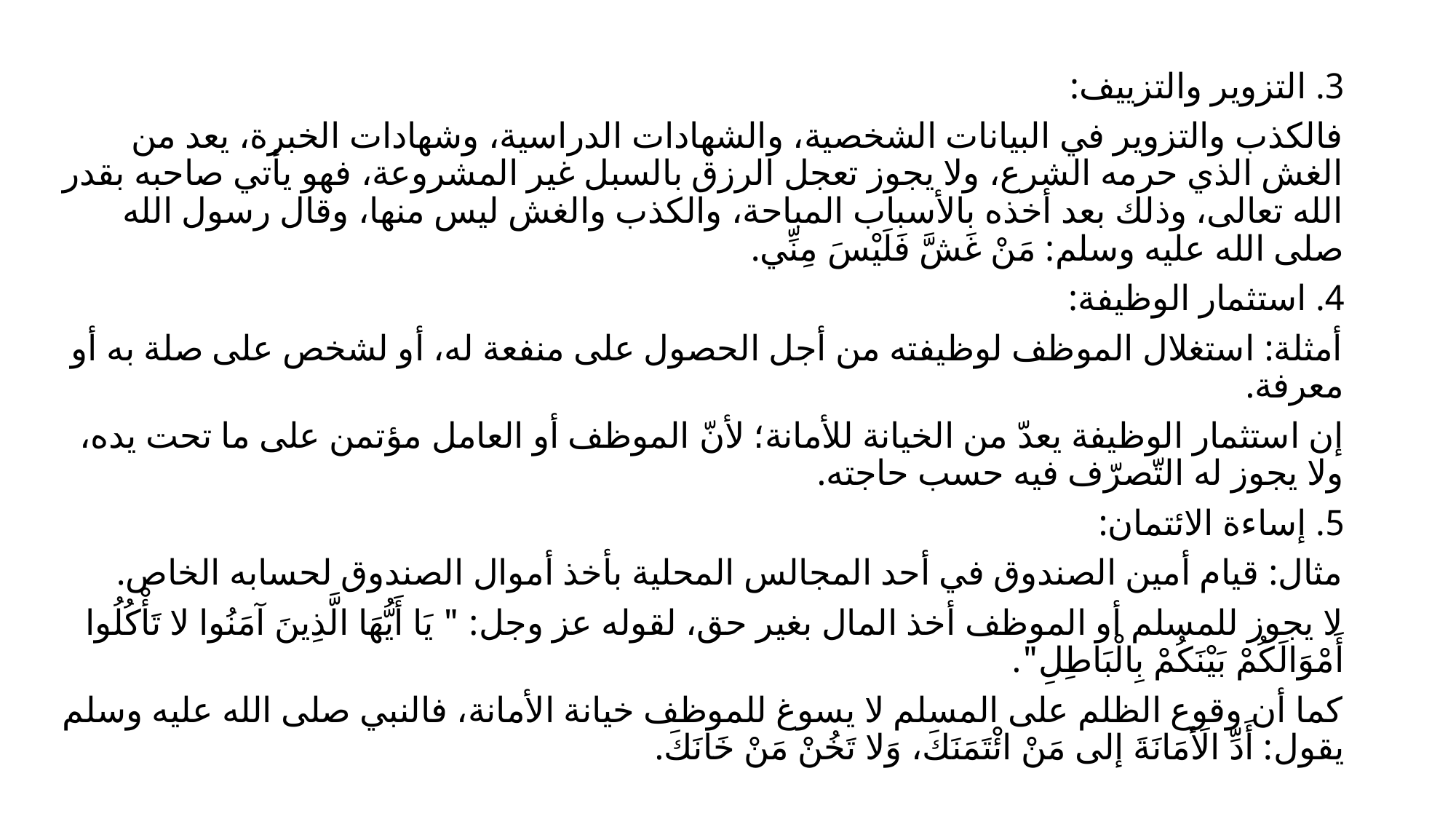

3. التزوير والتزييف:
فالكذب والتزوير في البيانات الشخصية، والشهادات الدراسية، وشهادات الخبرة، يعد من الغش الذي حرمه الشرع، ولا يجوز تعجل الرزق بالسبل غير المشروعة، فهو يأتي صاحبه بقدر الله تعالى، وذلك بعد أخذه بالأسباب المباحة، والكذب والغش ليس منها، وقال رسول الله صلى الله عليه وسلم: مَنْ غَشَّ فَلَيْسَ مِنِّي.
4. استثمار الوظيفة:
أمثلة: استغلال الموظف لوظيفته من أجل الحصول على منفعة له، أو لشخص على صلة به أو معرفة.
إن استثمار الوظيفة يعدّ من الخيانة للأمانة؛ لأنّ الموظف أو العامل مؤتمن على ما تحت يده، ولا يجوز له التّصرّف فيه حسب حاجته.
5. إساءة الائتمان:
مثال: قيام أمين الصندوق في أحد المجالس المحلية بأخذ أموال الصندوق لحسابه الخاص.
لا يجوز للمسلم أو الموظف أخذ المال بغير حق، لقوله عز وجل: " يَا أَيُّهَا الَّذِينَ آمَنُوا لا تَأْكُلُوا أَمْوَالَكُمْ بَيْنَكُمْ بِالْبَاطِلِ".
كما أن وقوع الظلم على المسلم لا يسوغ للموظف خيانة الأمانة، فالنبي صلى الله عليه وسلم يقول: أَدِّ الَأمَانَةَ إلى مَنْ ائْتَمَنَكَ، وَلا تَخُنْ مَنْ خَانَكَ.